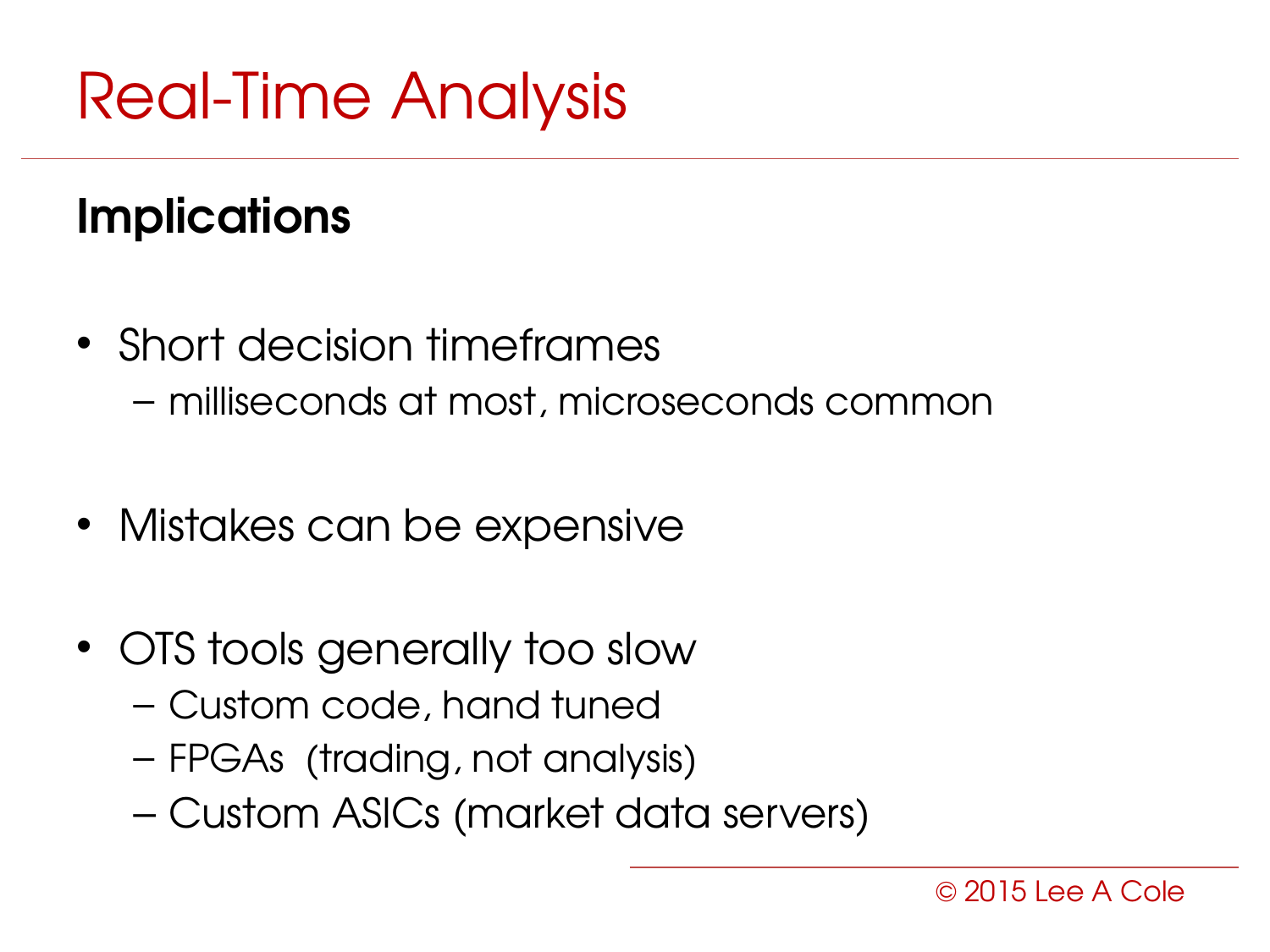

# Real-Time Analysis
Implications

Short decision timeframes
milliseconds at most, microseconds common

Mistakes can be expensive

OTS tools generally too slow
Custom code, hand tuned
FPGAs  (trading, not analysis)
Custom ASICs (market data servers)
© 2015 Lee A Cole